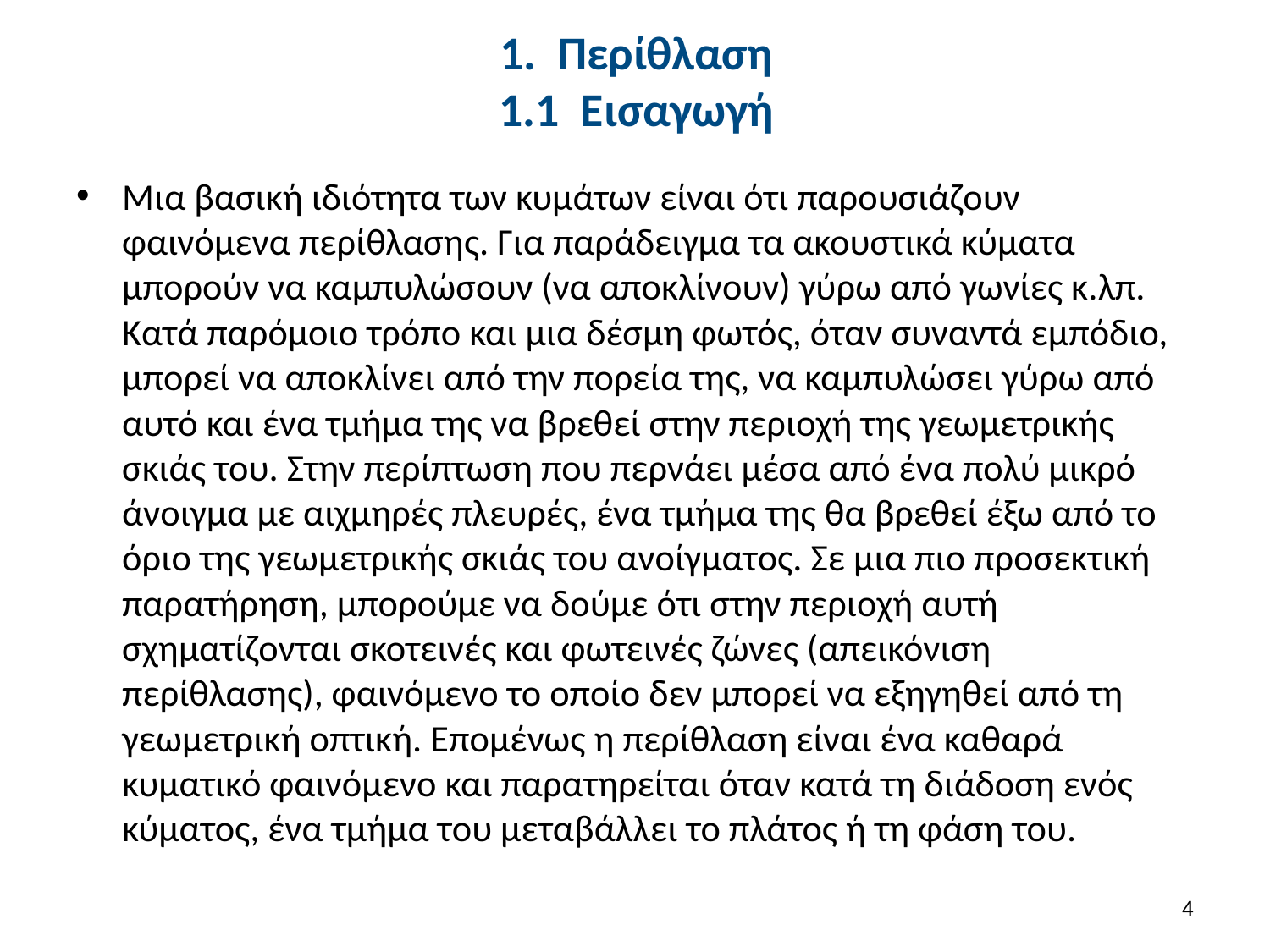

# 1.  Περίθλαση 1.1  Εισαγωγή
Μια βασική ιδιότητα των κυμάτων είναι ότι παρουσιάζουν φαινόμενα περίθλασης. Για παράδειγμα τα ακουστικά κύματα μπορούν να καμπυλώσουν (να αποκλίνουν) γύρω από γωνίες κ.λπ. Κατά παρόμοιο τρόπο και μια δέσμη φωτός, όταν συναντά εμπόδιο, μπορεί να αποκλίνει από την πορεία της, να καμπυλώσει γύρω από αυτό και ένα τμήμα της να βρεθεί στην περιοχή της γεωμετρικής σκιάς του. Στην περίπτωση που περνάει μέσα από ένα πολύ μικρό άνοιγμα με αιχμηρές πλευρές, ένα τμήμα της θα βρεθεί έξω από το όριο της γεωμετρικής σκιάς του ανοίγματος. Σε μια πιο προσεκτική παρατήρηση, μπορούμε να δούμε ότι στην περιοχή αυτή σχηματίζονται σκοτεινές και φωτεινές ζώνες (απεικόνιση περίθλασης), φαινόμενο το οποίο δεν μπορεί να εξηγηθεί από τη γεωμετρική οπτική. Επομένως η περίθλαση είναι ένα καθαρά κυματικό φαινόμενο και παρατηρείται όταν κατά τη διάδοση ενός κύματος, ένα τμήμα του μεταβάλλει το πλάτος ή τη φάση του.

4